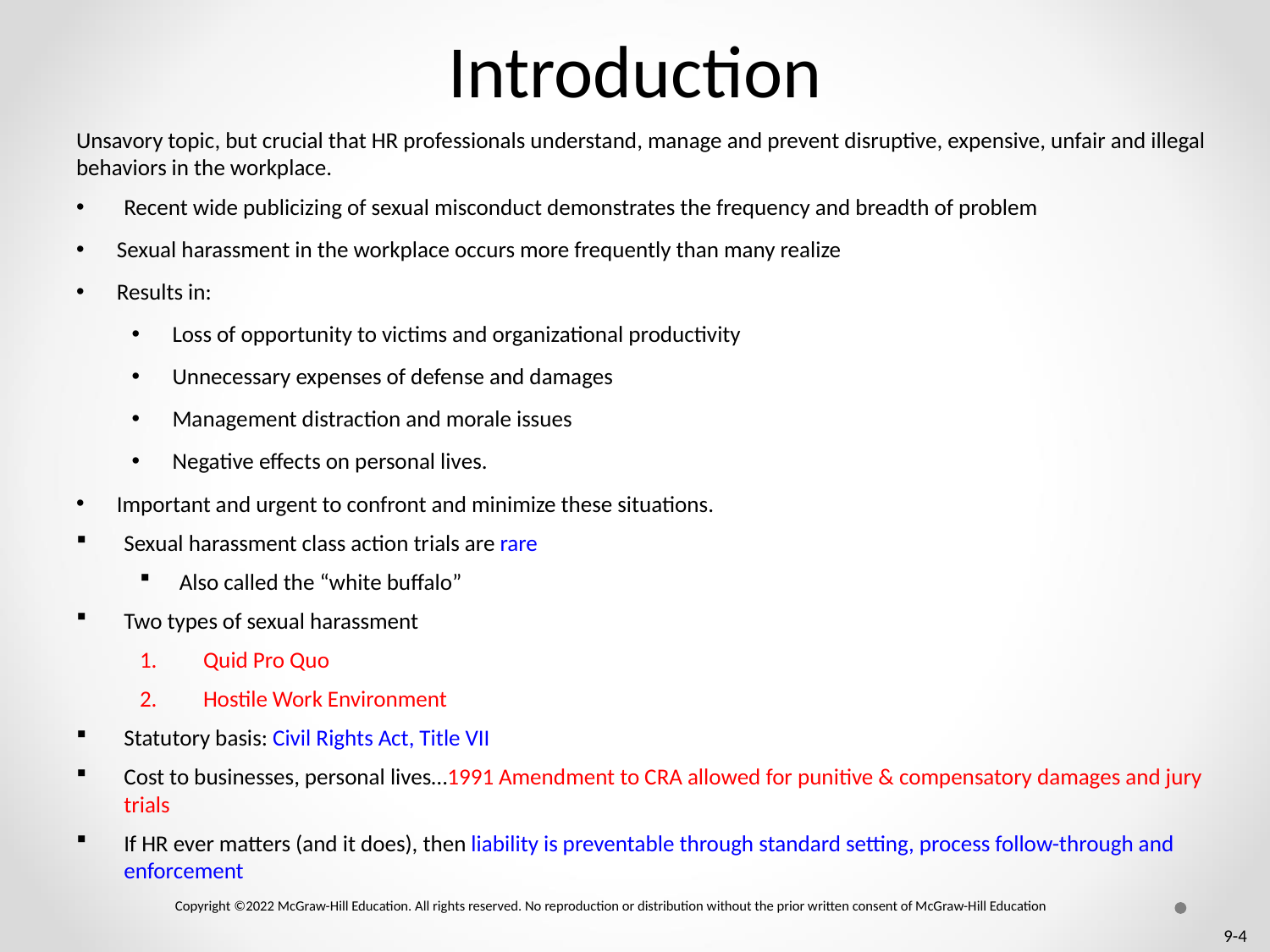

# Introduction
Unsavory topic, but crucial that HR professionals understand, manage and prevent disruptive, expensive, unfair and illegal behaviors in the workplace.
Recent wide publicizing of sexual misconduct demonstrates the frequency and breadth of problem
Sexual harassment in the workplace occurs more frequently than many realize
Results in:
Loss of opportunity to victims and organizational productivity
Unnecessary expenses of defense and damages
Management distraction and morale issues
Negative effects on personal lives.
Important and urgent to confront and minimize these situations.
Sexual harassment class action trials are rare
Also called the “white buffalo”
Two types of sexual harassment
Quid Pro Quo
Hostile Work Environment
Statutory basis: Civil Rights Act, Title VII
Cost to businesses, personal lives…1991 Amendment to CRA allowed for punitive & compensatory damages and jury trials
If HR ever matters (and it does), then liability is preventable through standard setting, process follow-through and enforcement